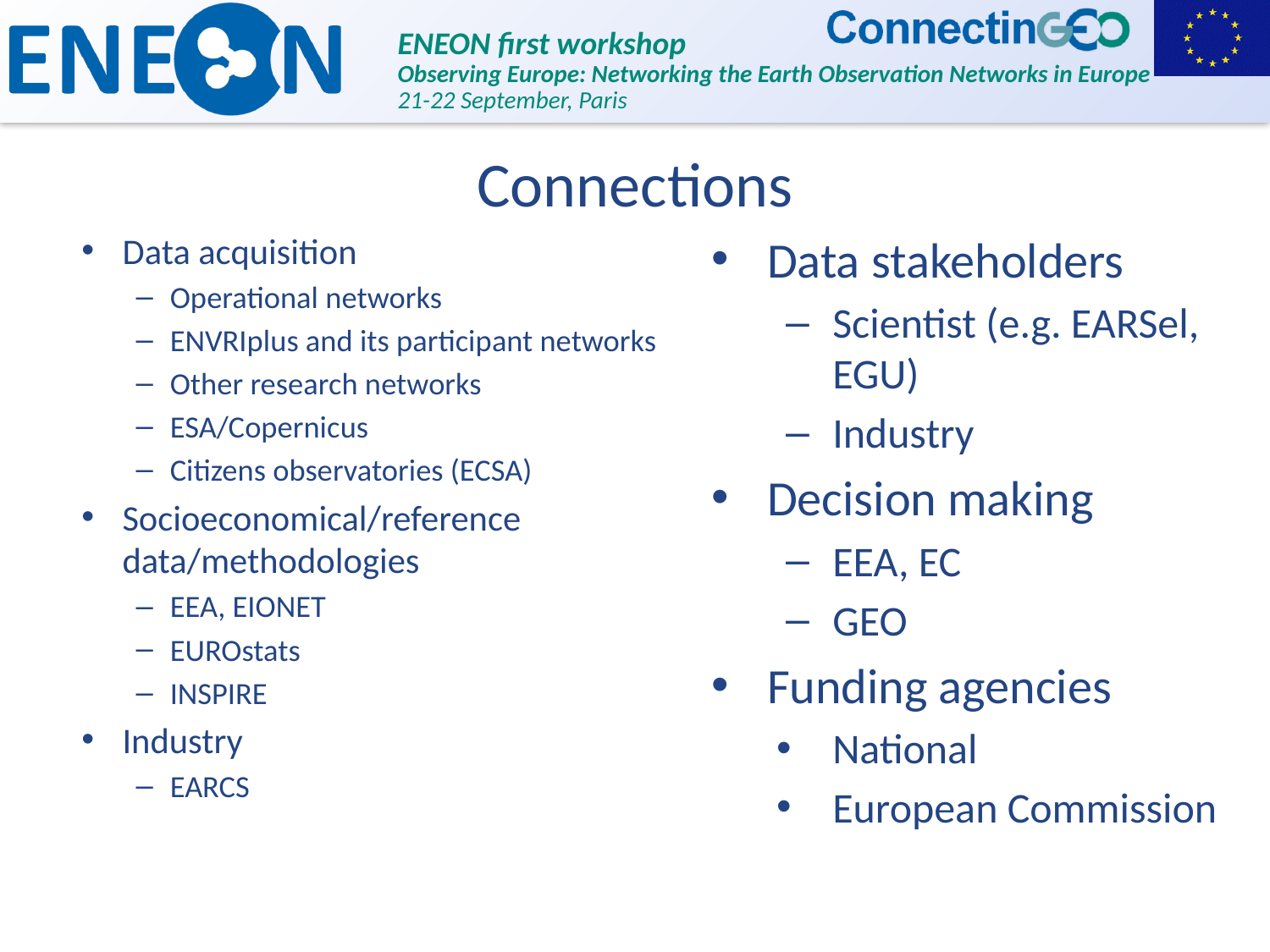

# Connections
Data acquisition
Operational networks
ENVRIplus and its participant networks
Other research networks
ESA/Copernicus
Citizens observatories (ECSA)
Socioeconomical/reference data/methodologies
EEA, EIONET
EUROstats
INSPIRE
Industry
EARCS
Data stakeholders
Scientist (e.g. EARSel, EGU)
Industry
Decision making
EEA, EC
GEO
Funding agencies
National
European Commission